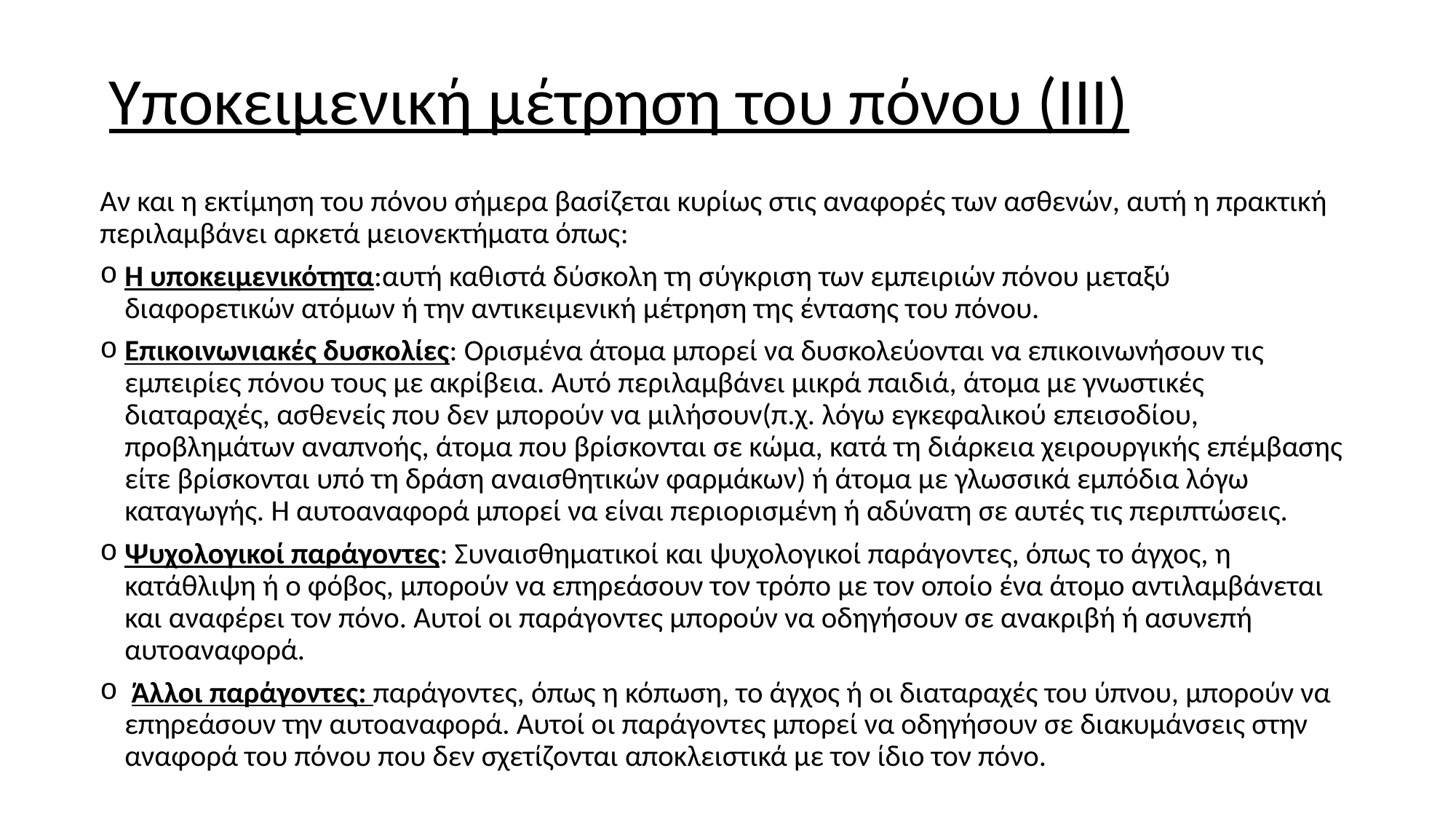

# Υποκειμενική μέτρηση του πόνου (ΙΙΙ)
Αν και η εκτίμηση του πόνου σήμερα βασίζεται κυρίως στις αναφορές των ασθενών, αυτή η πρακτική περιλαμβάνει αρκετά μειονεκτήματα όπως:
Η υποκειμενικότητα:αυτή καθιστά δύσκολη τη σύγκριση των εμπειριών πόνου μεταξύ διαφορετικών ατόμων ή την αντικειμενική μέτρηση της έντασης του πόνου.
Επικοινωνιακές δυσκολίες: Ορισμένα άτομα μπορεί να δυσκολεύονται να επικοινωνήσουν τις εμπειρίες πόνου τους με ακρίβεια. Αυτό περιλαμβάνει μικρά παιδιά, άτομα με γνωστικές διαταραχές, ασθενείς που δεν μπορούν να μιλήσουν(π.χ. λόγω εγκεφαλικού επεισοδίου, προβλημάτων αναπνοής, άτομα που βρίσκονται σε κώμα, κατά τη διάρκεια χειρουργικής επέμβασης είτε βρίσκονται υπό τη δράση αναισθητικών φαρμάκων) ή άτομα με γλωσσικά εμπόδια λόγω καταγωγής. Η αυτοαναφορά μπορεί να είναι περιορισμένη ή αδύνατη σε αυτές τις περιπτώσεις.
Ψυχολογικοί παράγοντες: Συναισθηματικοί και ψυχολογικοί παράγοντες, όπως το άγχος, η κατάθλιψη ή ο φόβος, μπορούν να επηρεάσουν τον τρόπο με τον οποίο ένα άτομο αντιλαμβάνεται και αναφέρει τον πόνο. Αυτοί οι παράγοντες μπορούν να οδηγήσουν σε ανακριβή ή ασυνεπή αυτοαναφορά.
 Άλλοι παράγοντες: παράγοντες, όπως η κόπωση, το άγχος ή οι διαταραχές του ύπνου, μπορούν να επηρεάσουν την αυτοαναφορά. Αυτοί οι παράγοντες μπορεί να οδηγήσουν σε διακυμάνσεις στην αναφορά του πόνου που δεν σχετίζονται αποκλειστικά με τον ίδιο τον πόνο.